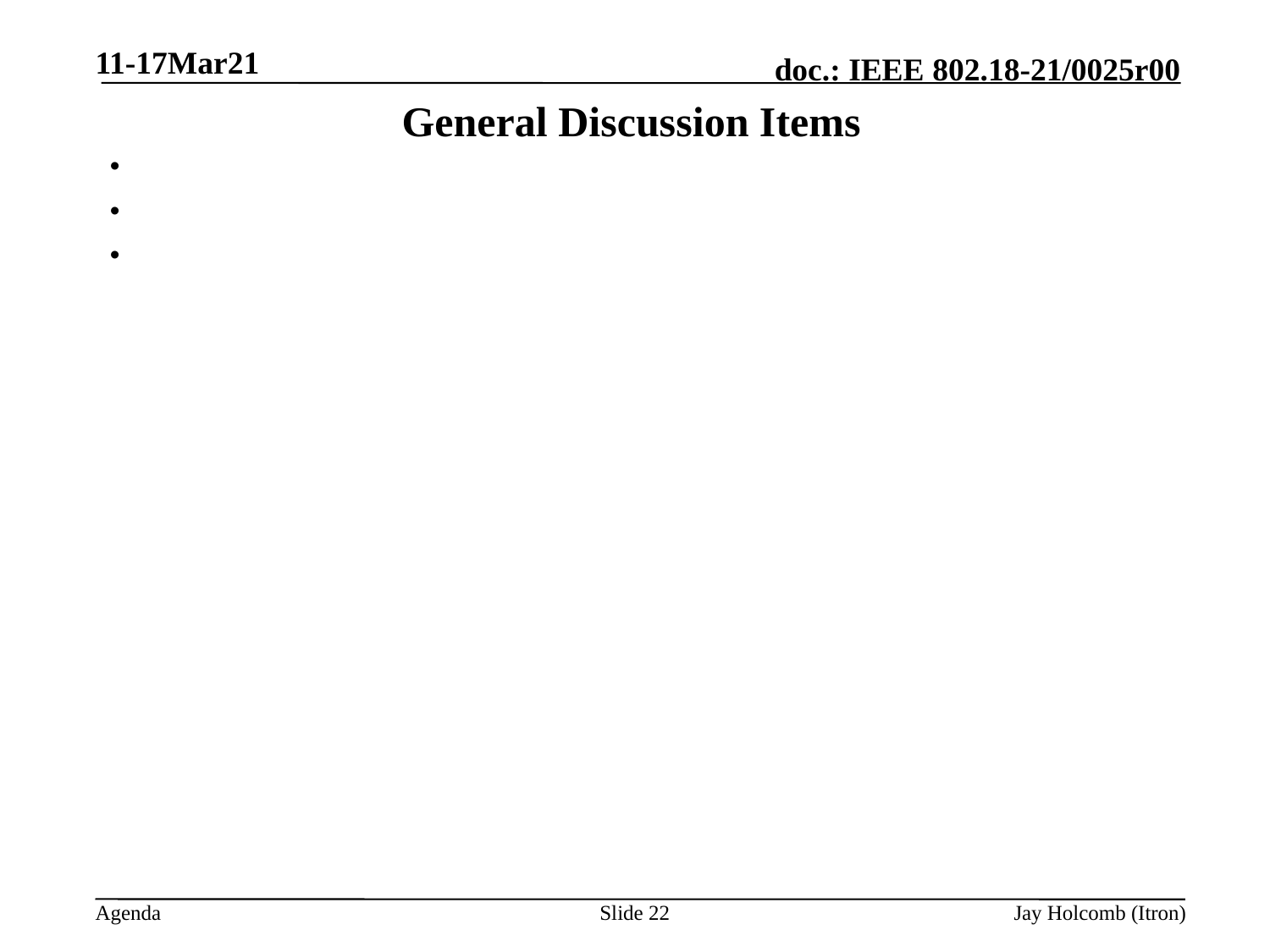

11-17Mar21
# General Discussion Items

Slide 22
Jay Holcomb (Itron)